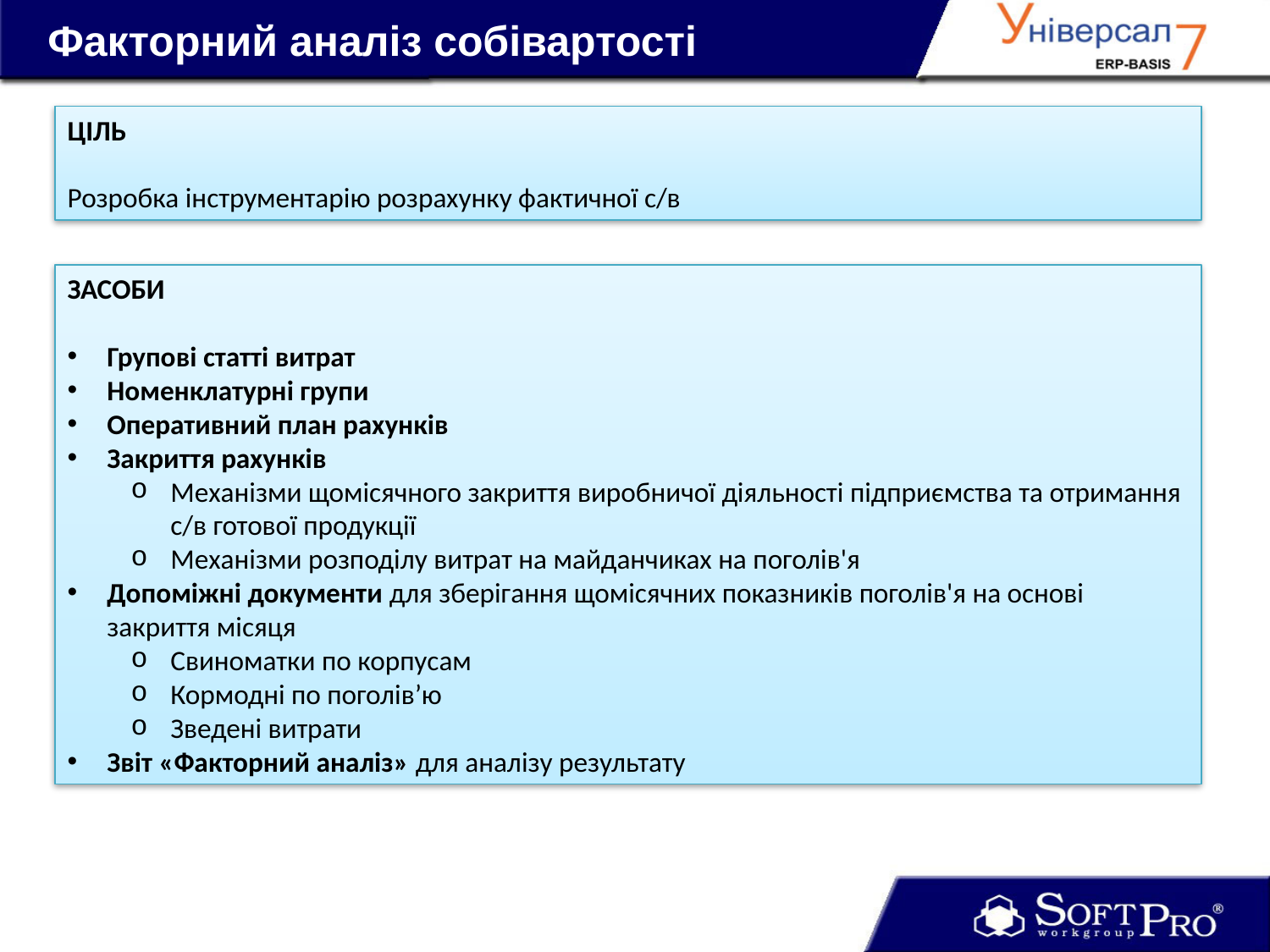

# Факторний аналіз собівартості
ЦІЛЬ

Розробка інструментарію розрахунку фактичної с/в
ЗАСОБИ

Групові статті витрат
Номенклатурні групи
Оперативний план рахунків
Закриття рахунків
Механізми щомісячного закриття виробничої діяльності підприємства та отримання с/в готової продукції
Механізми розподілу витрат на майданчиках на поголів'я
Допоміжні документи для зберігання щомісячних показників поголів'я на основі закриття місяця
Свиноматки по корпусам
Кормодні по поголів’ю
Зведені витрати
Звіт «Факторний аналіз» для аналізу результату